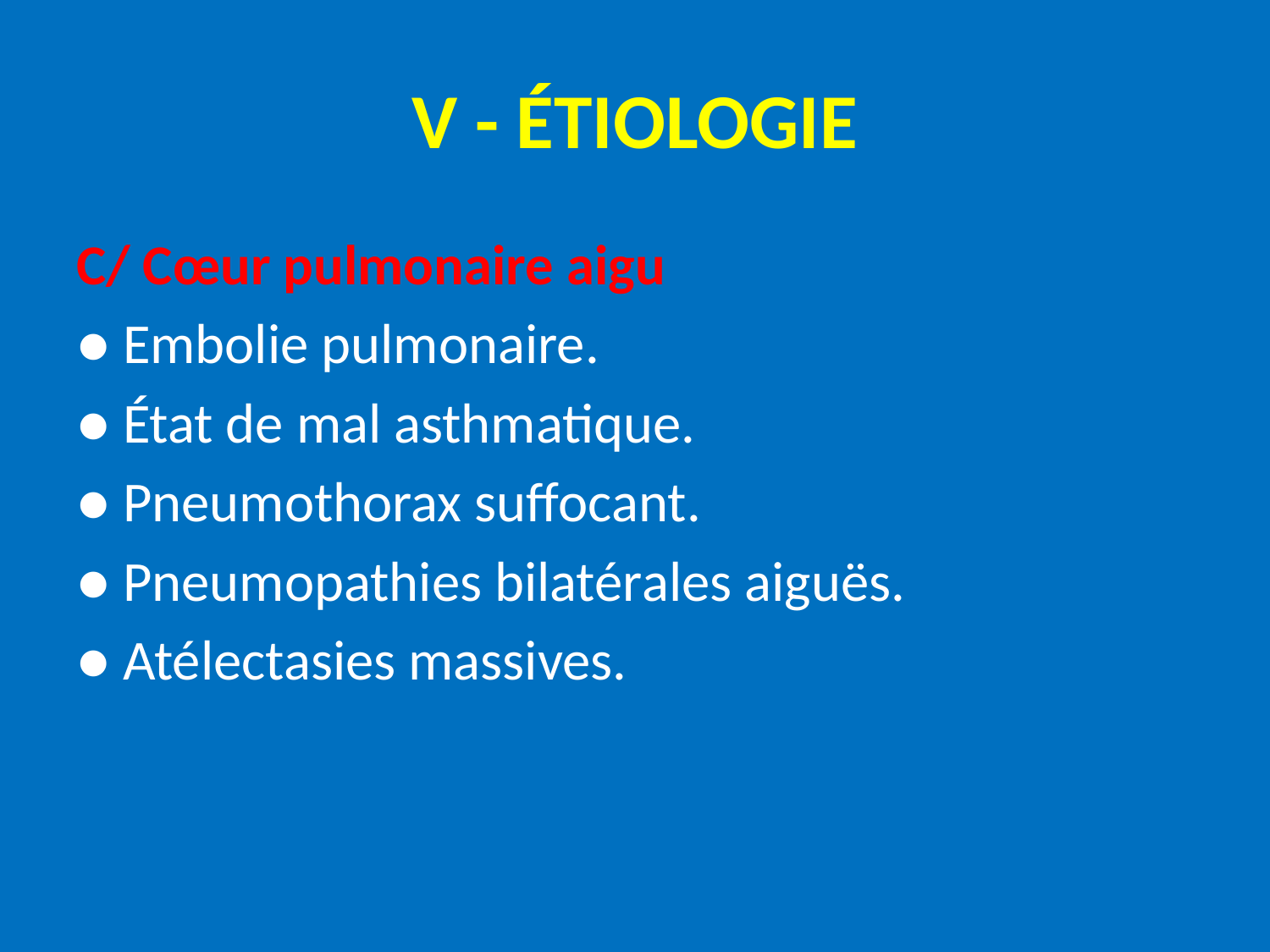

# V - ÉTIOLOGIE
C/ Cœur pulmonaire aigu
● Embolie pulmonaire.
● État de mal asthmatique.
● Pneumothorax suffocant.
● Pneumopathies bilatérales aiguës.
● Atélectasies massives.